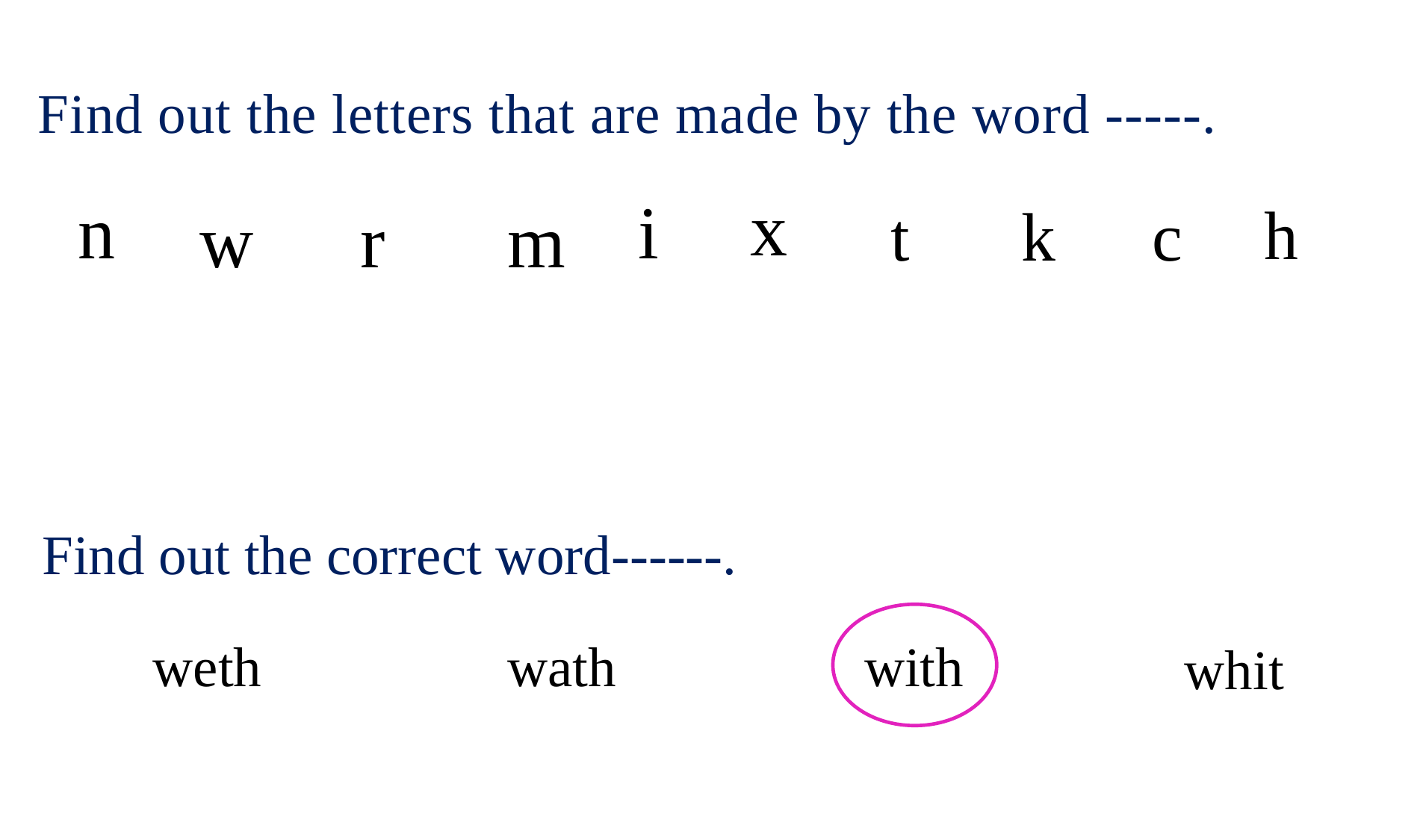

Find out the letters that are made by the word -----.
x
n
i
h
t
k
c
w
r
m

Find out the correct word------.

with
wath
weth
whit